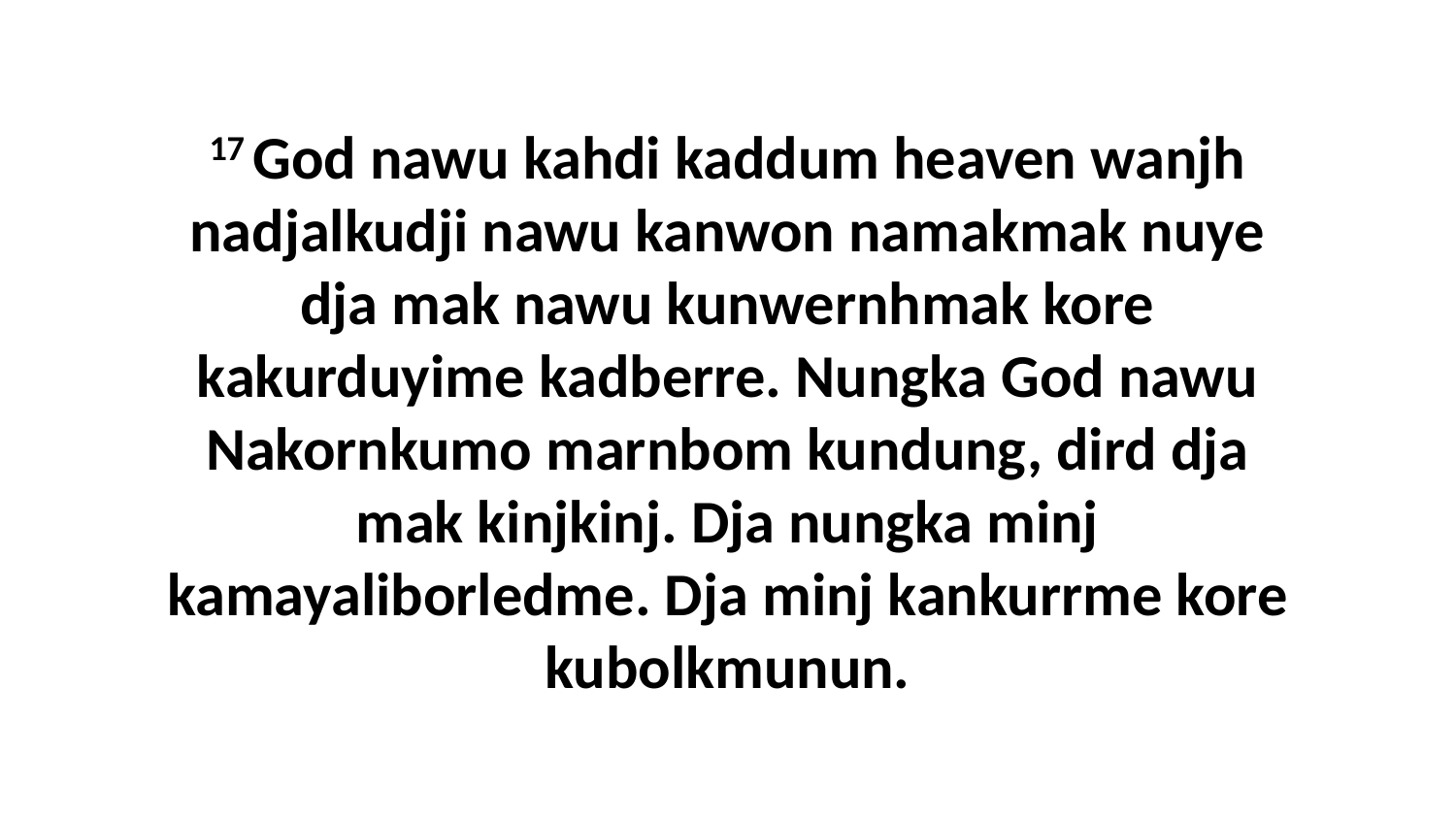

17 God nawu kahdi kaddum heaven wanjh nadjalkudji nawu kanwon namakmak nuye dja mak nawu kunwernhmak kore kakurduyime kadberre. Nungka God nawu Nakornkumo marnbom kundung, dird dja mak kinjkinj. Dja nungka minj kamayaliborledme. Dja minj kankurrme kore kubolkmunun.